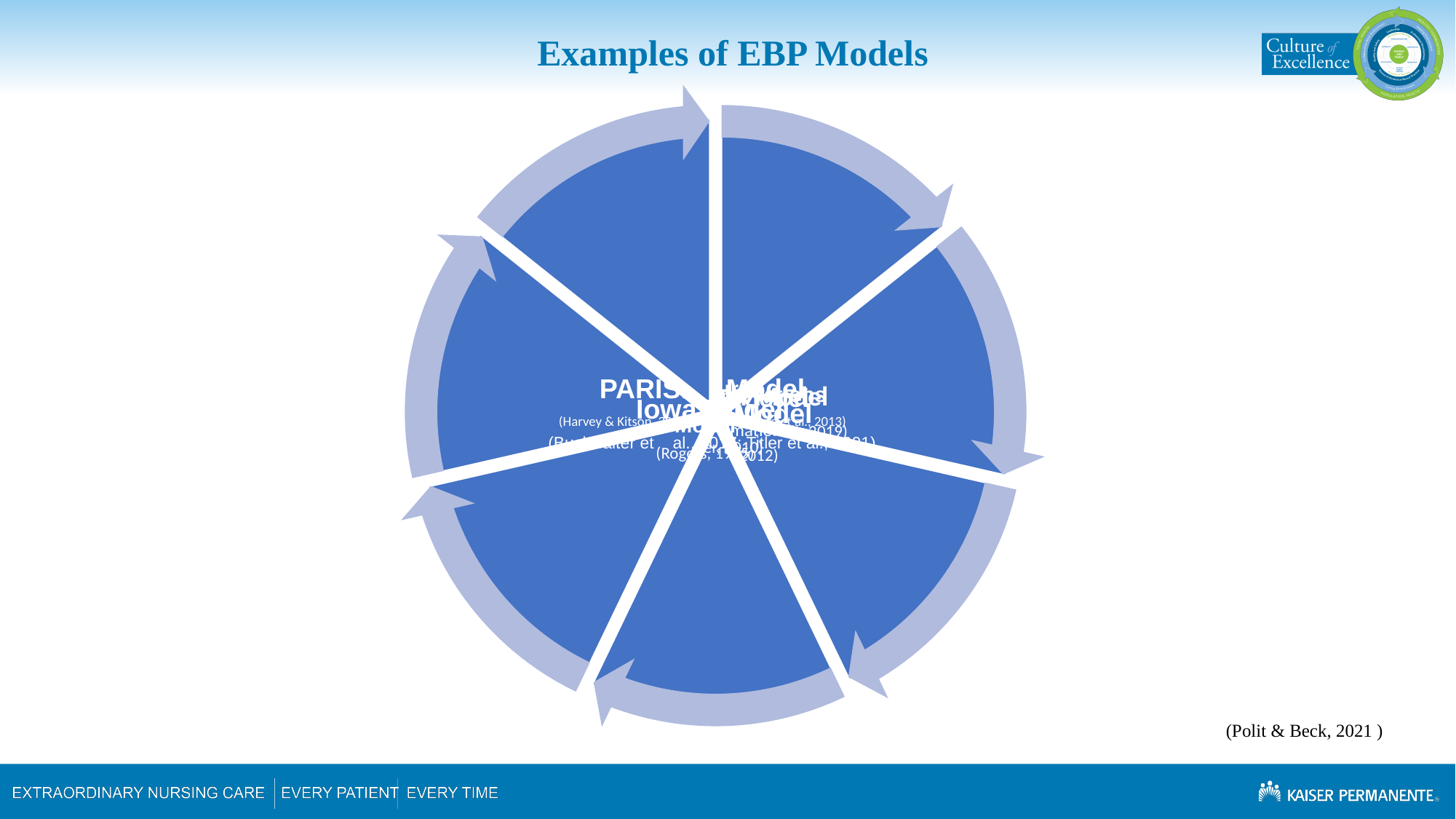

# Examples of EBP Models
Johns Hopkins Nursing EBP Model
(Dearholt & Deng, 2012)
ARCC-E Model
(Melnyk & Fineout-Overholt, 2019)
ACE Star of Model
Transformation
(Stevens, 2012)
Stetler’s Model
(Stetler, 2010)
Diffusion of Innovations
Model
(Rogers, 1995)
PARISHS Model
(Harvey & Kitson, 2016, Rycroft Malone et al., 2013)

Iowa Model
 (Buckwalter et    al., 2017; Titler et al., 2001)
 (Polit & Beck, 2021 )